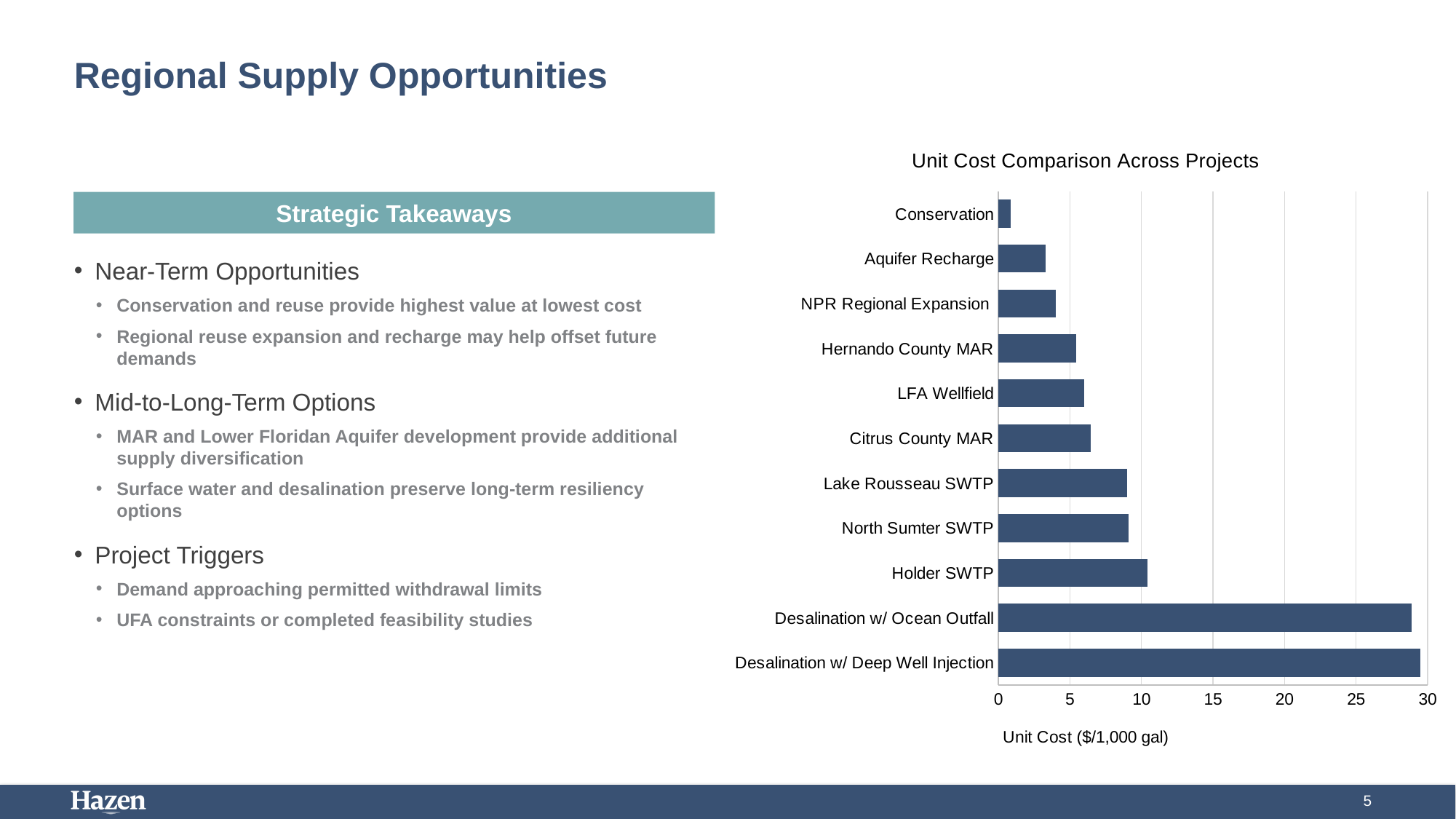

# Regional Supply Opportunities

### Chart: Unit Cost Comparison Across Projects

| Category |  |  |
|---|---|---|
| Desalination w/ Deep Well Injection | 29.5 | None |
| Desalination w/ Ocean Outfall | 28.9 | None |
| Holder SWTP | 10.4 | None |
| North Sumter SWTP | 9.1 | None |
| Lake Rousseau SWTP | 9.0 | None |
| Citrus County MAR | 6.47 | None |
| LFA Wellfield | 6.0 | None |
| Hernando County MAR | 5.42 | None |
| NPR Regional Expansion  | 4.0 | None |
| Aquifer Recharge | 3.31 | None |
| Conservation | 0.88 | None |
Strategic Takeaways

Near-Term Opportunities
Conservation and reuse provide highest value at lowest cost
Regional reuse expansion and recharge may help offset future demands
Mid-to-Long-Term Options
MAR and Lower Floridan Aquifer development provide additional supply diversification
Surface water and desalination preserve long-term resiliency options
Project Triggers
Demand approaching permitted withdrawal limits
UFA constraints or completed feasibility studies

5